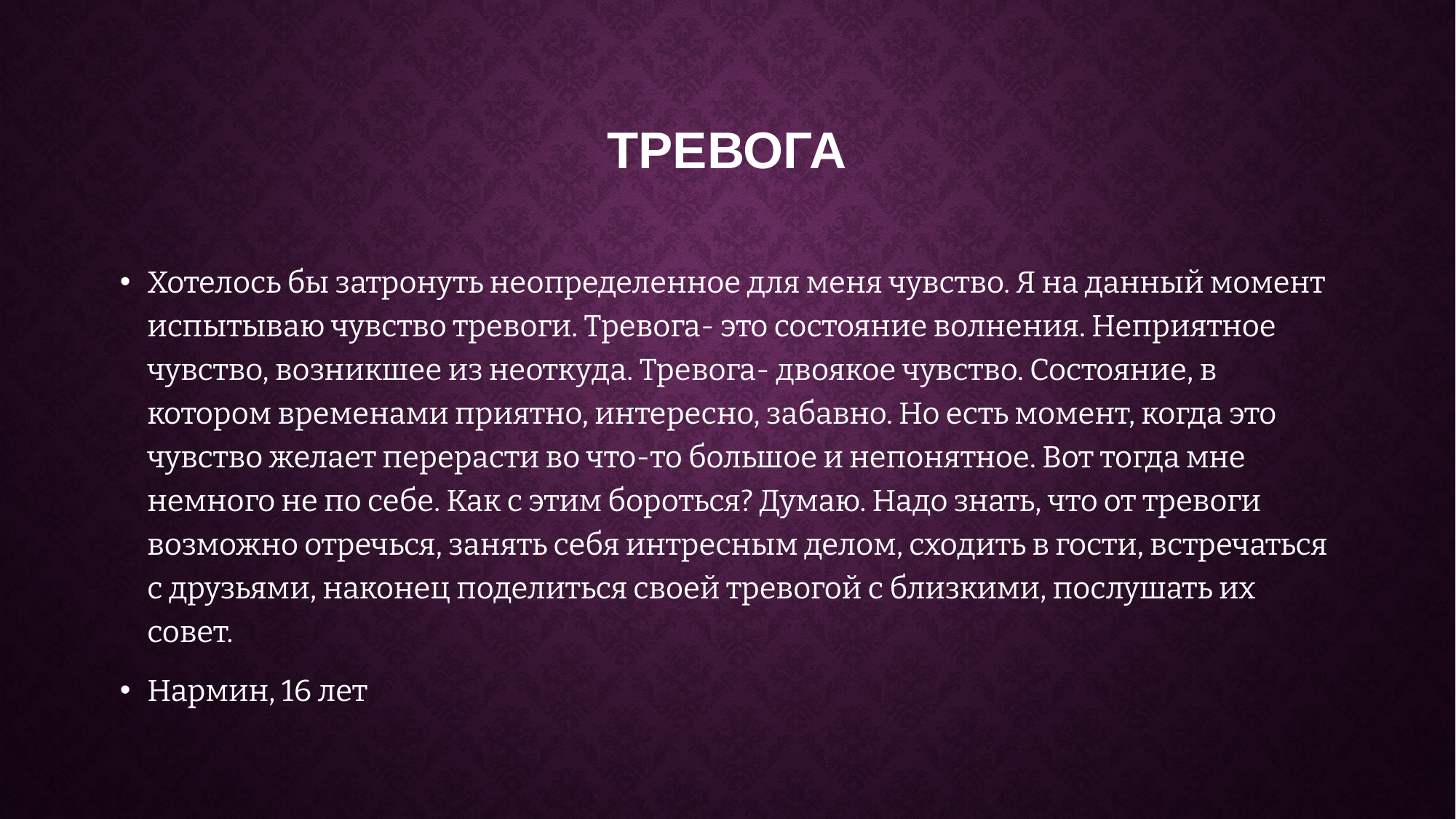

# Тревога
Хотелось бы затронуть неопределенное для меня чувство. Я на данный момент испытываю чувство тревоги. Тревога- это состояние волнения. Неприятное чувство, возникшее из неоткуда. Тревога- двоякое чувство. Состояние, в котором временами приятно, интересно, забавно. Но есть момент, когда это чувство желает перерасти во что-то большое и непонятное. Вот тогда мне немного не по себе. Как с этим бороться? Думаю. Надо знать, что от тревоги возможно отречься, занять себя интресным делом, сходить в гости, встречаться с друзьями, наконец поделиться своей тревогой с близкими, послушать их совет.
Нармин, 16 лет